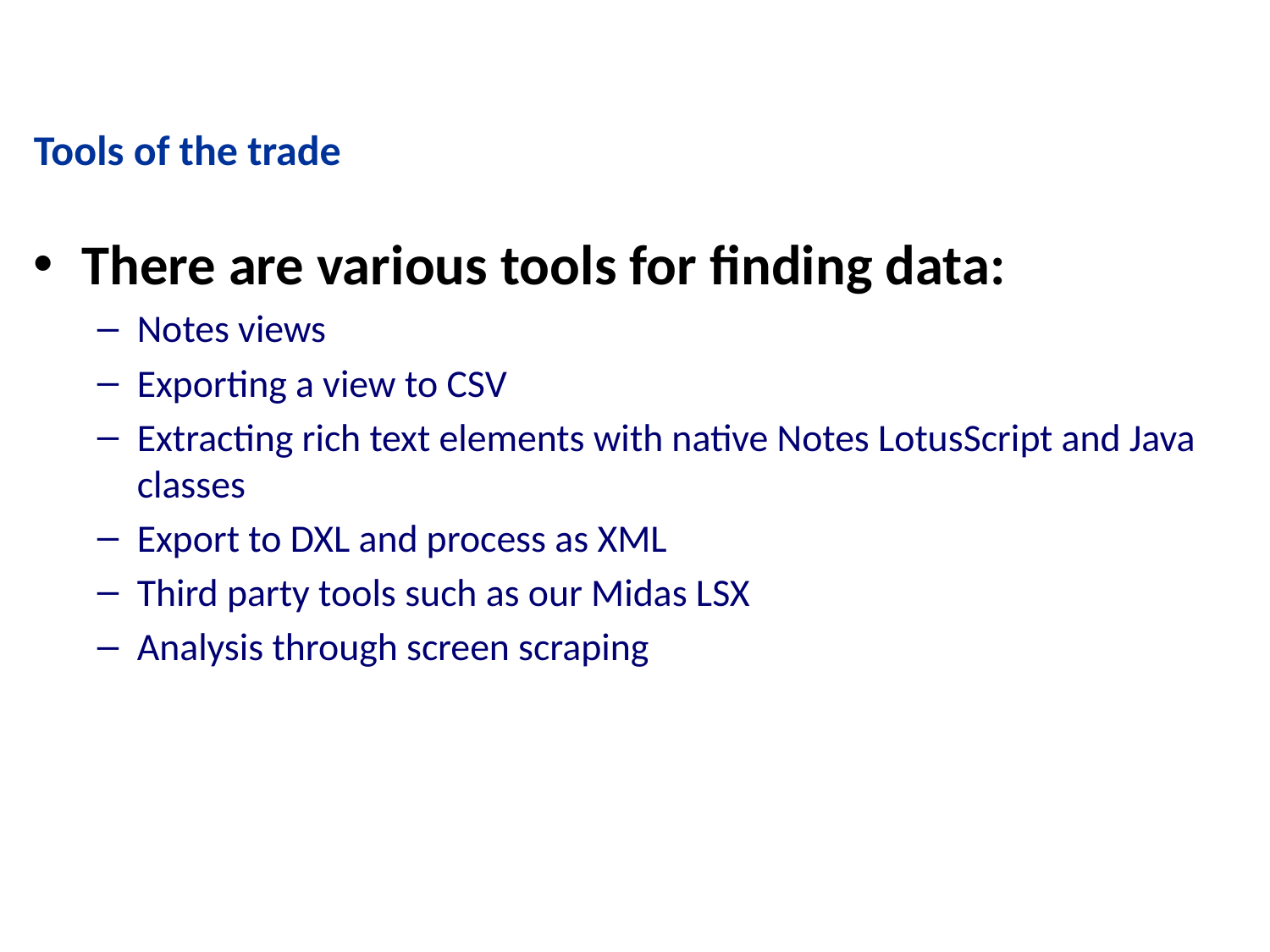

Tools of the trade
There are various tools for finding data:
Notes views
Exporting a view to CSV
Extracting rich text elements with native Notes LotusScript and Java classes
Export to DXL and process as XML
Third party tools such as our Midas LSX
Analysis through screen scraping